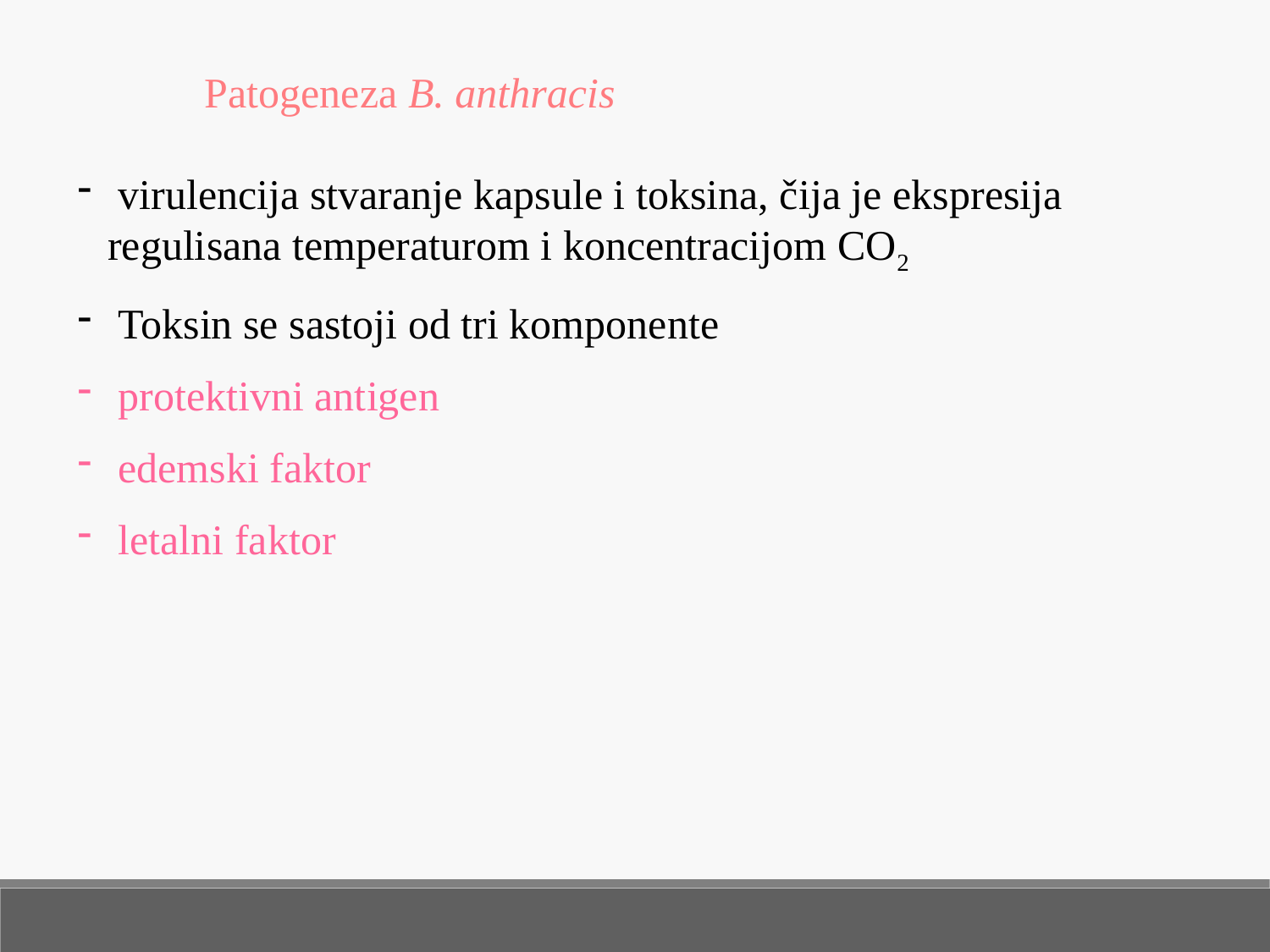

Patogeneza B. anthracis

 virulencija stvaranje kapsule i toksina, čija je ekspresija regulisana temperaturom i koncentracijom CO2
 Toksin se sastoji od tri komponente
 protektivni antigen
 edemski faktor
 letalni faktor